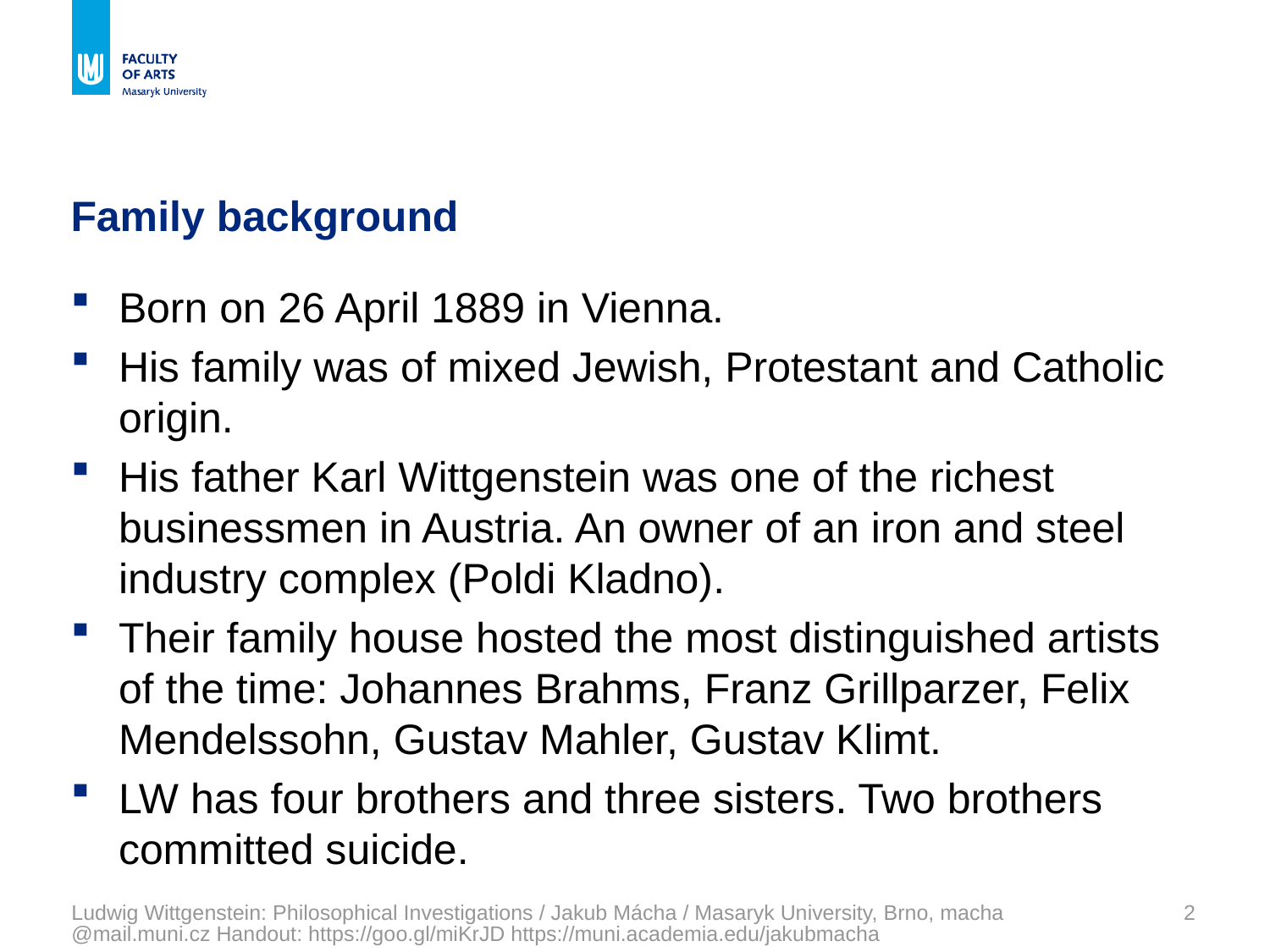

# Family background
Born on 26 April 1889 in Vienna.
His family was of mixed Jewish, Protestant and Catholic origin.
His father Karl Wittgenstein was one of the richest businessmen in Austria. An owner of an iron and steel industry complex (Poldi Kladno).
Their family house hosted the most distinguished artists of the time: Johannes Brahms, Franz Grillparzer, Felix Mendelssohn, Gustav Mahler, Gustav Klimt.
LW has four brothers and three sisters. Two brothers committed suicide.

Ludwig Wittgenstein: Philosophical Investigations / Jakub Mácha / Masaryk University, Brno, macha@mail.muni.cz Handout: https://goo.gl/miKrJD https://muni.academia.edu/jakubmacha
2